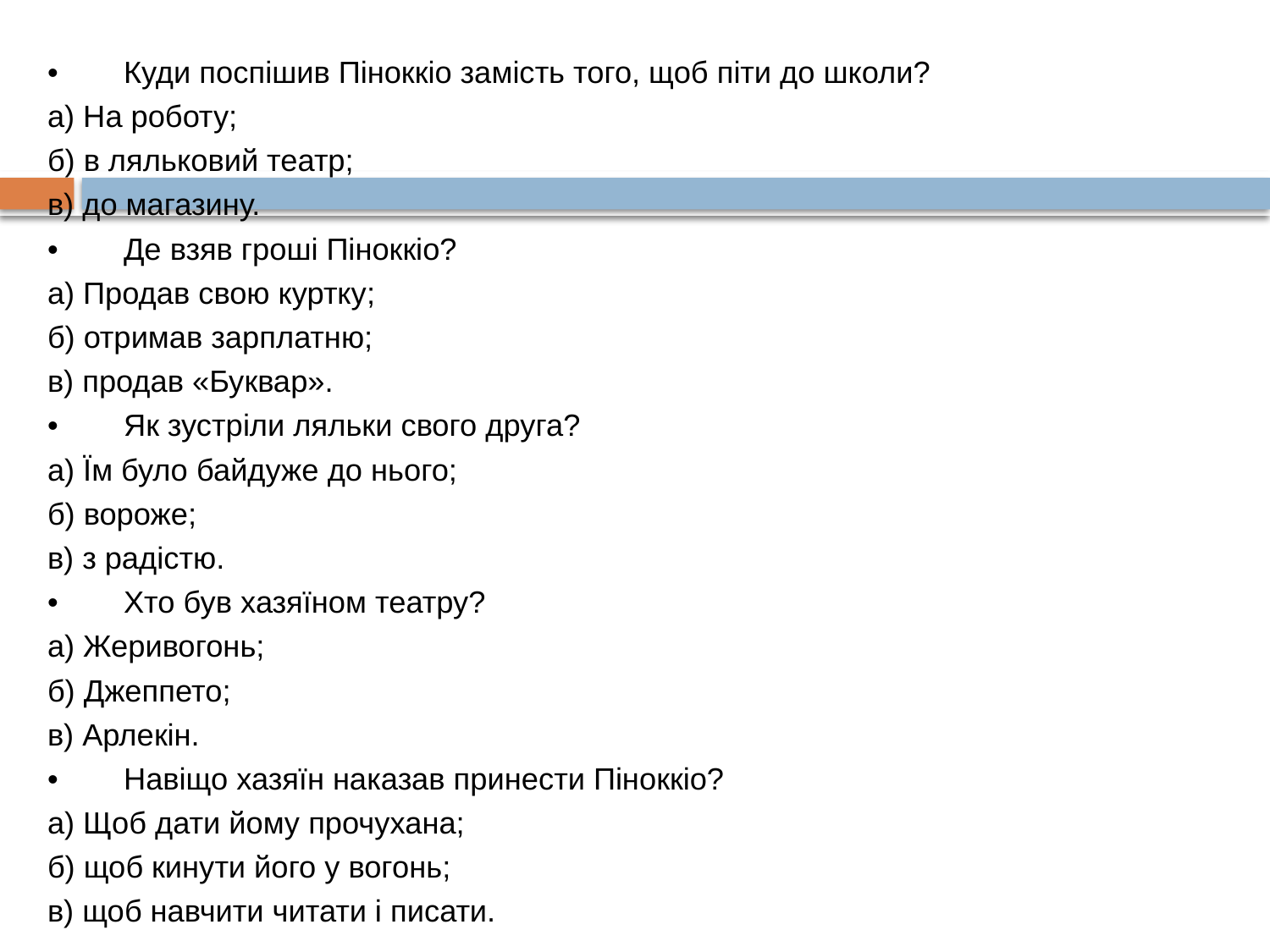

•	Куди поспішив Піноккіо замість того, щоб піти до школи?
а) На роботу;
б) в ляльковий театр;
в) до магазину.
•	Де взяв гроші Піноккіо?
а) Продав свою куртку;
б) отримав зарплатню;
в) продав «Буквар».
•	Як зустріли ляльки свого друга?
а) Їм було байдуже до нього;
б) вороже;
в) з радістю.
•	Хто був хазяїном театру?
а) Жеривогонь;
б) Джеппето;
в) Арлекін.
•	Навіщо хазяїн наказав принести Піноккіо?
а) Щоб дати йому прочухана;
б) щоб кинути його у вогонь;
в) щоб навчити читати і писати.